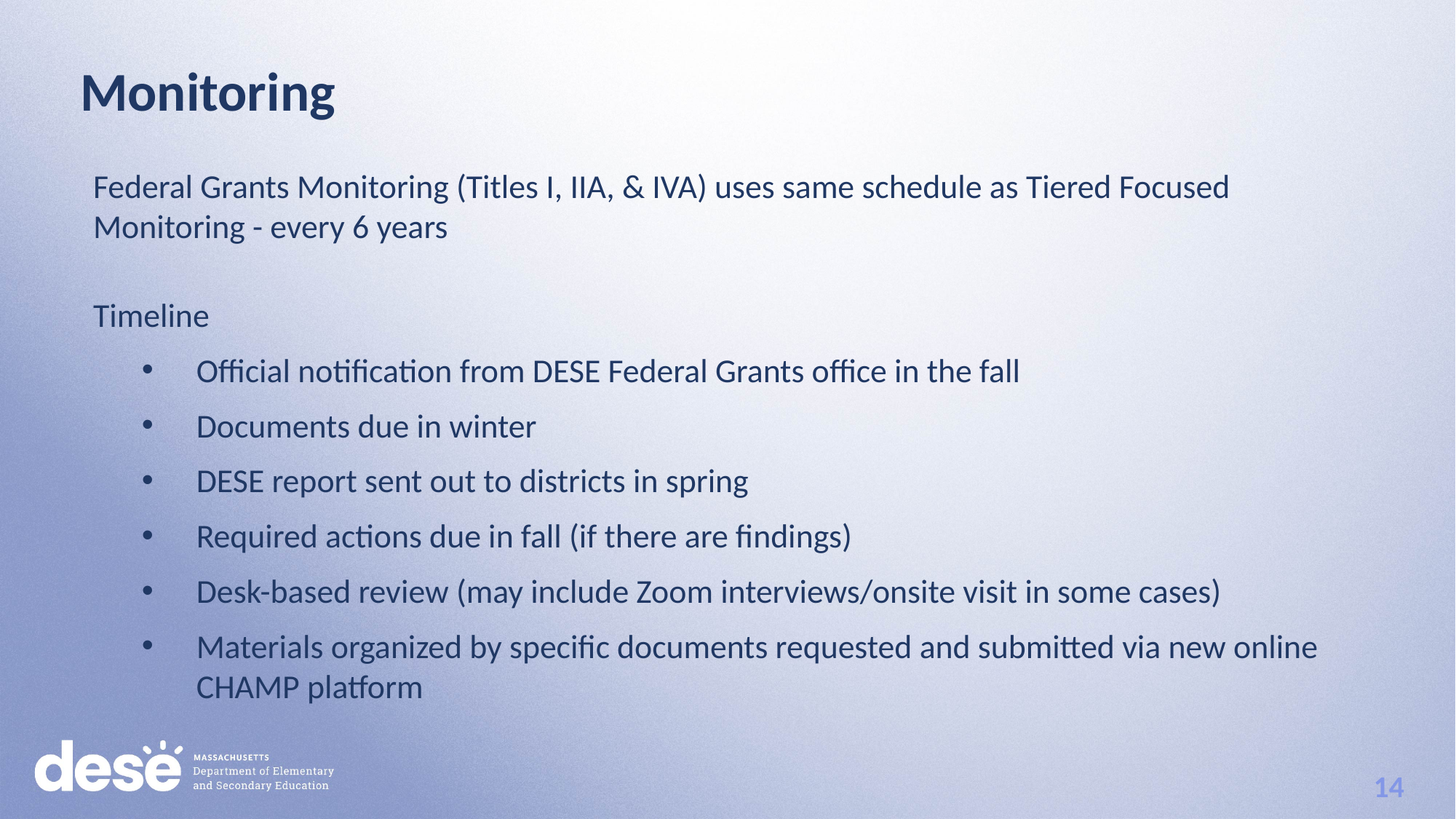

Monitoring
Federal Grants Monitoring (Titles I, IIA, & IVA) uses same schedule as Tiered Focused Monitoring - every 6 years

Timeline
Official notification from DESE Federal Grants office in the fall
Documents due in winter
DESE report sent out to districts in spring
Required actions due in fall (if there are findings)
Desk-based review (may include Zoom interviews/onsite visit in some cases)
Materials organized by specific documents requested and submitted via new online CHAMP platform